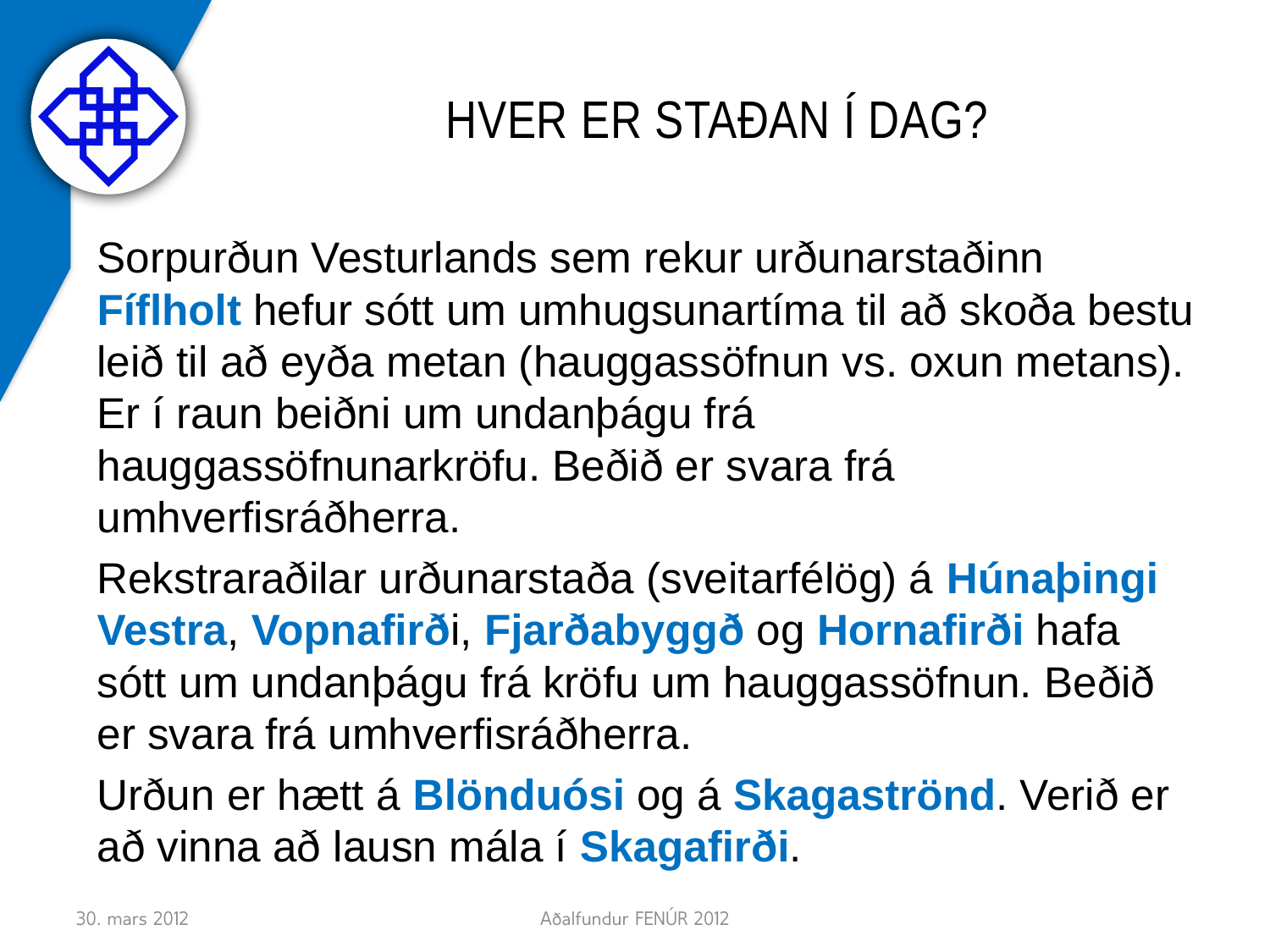

# hver er staðan í dag?
Sorpurðun Vesturlands sem rekur urðunarstaðinn Fíflholt hefur sótt um umhugsunartíma til að skoða bestu leið til að eyða metan (hauggassöfnun vs. oxun metans). Er í raun beiðni um undanþágu frá hauggassöfnunarkröfu. Beðið er svara frá umhverfisráðherra.
Rekstraraðilar urðunarstaða (sveitarfélög) á Húnaþingi Vestra, Vopnafirði, Fjarðabyggð og Hornafirði hafa sótt um undanþágu frá kröfu um hauggassöfnun. Beðið er svara frá umhverfisráðherra.
Urðun er hætt á Blönduósi og á Skagaströnd. Verið er að vinna að lausn mála í Skagafirði.
30. mars 2012
Aðalfundur FENÚR 2012